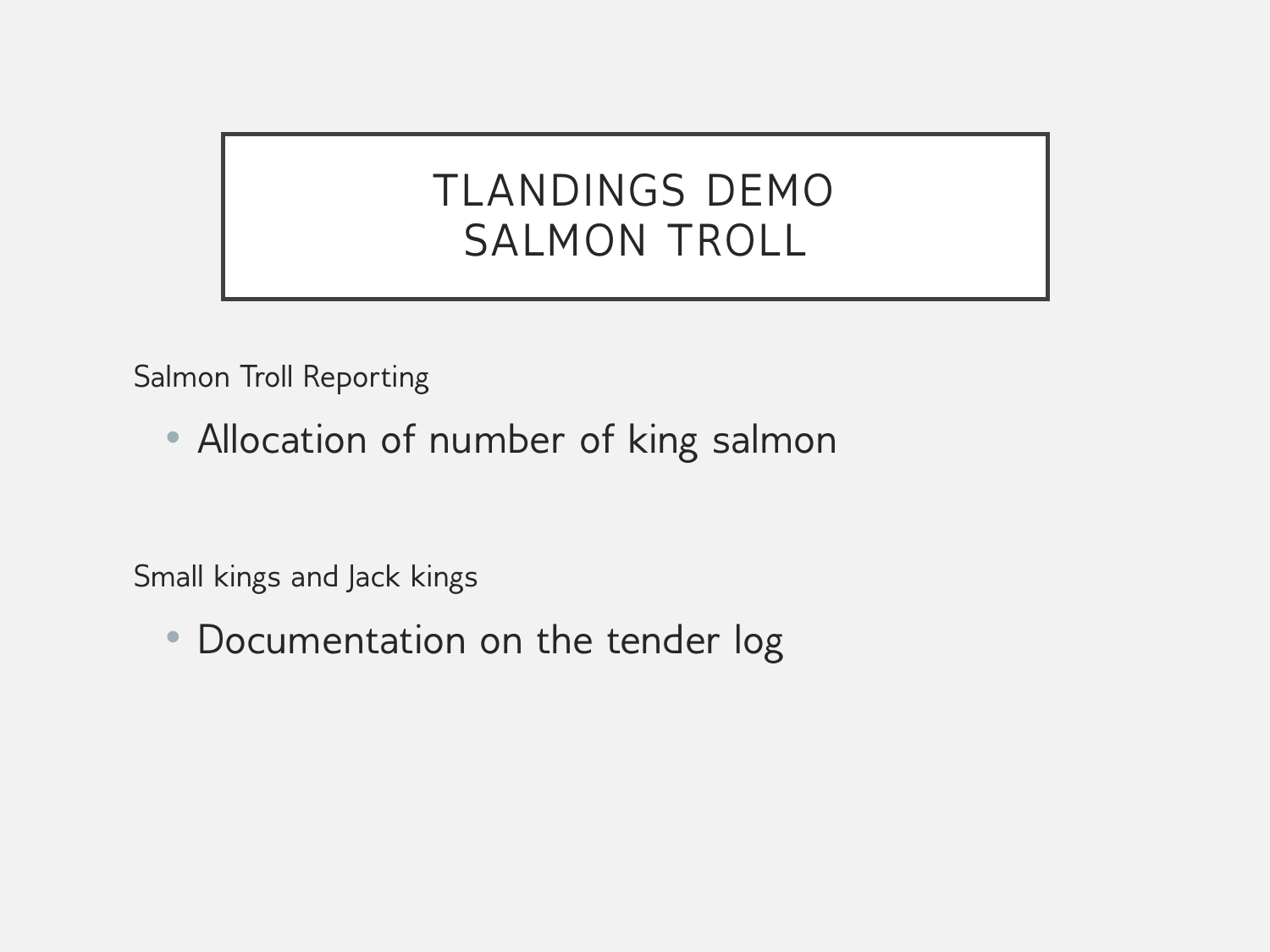

# tLandings Demo Salmon Troll
Salmon Troll Reporting
Allocation of number of king salmon

Small kings and Jack kings
Documentation on the tender log